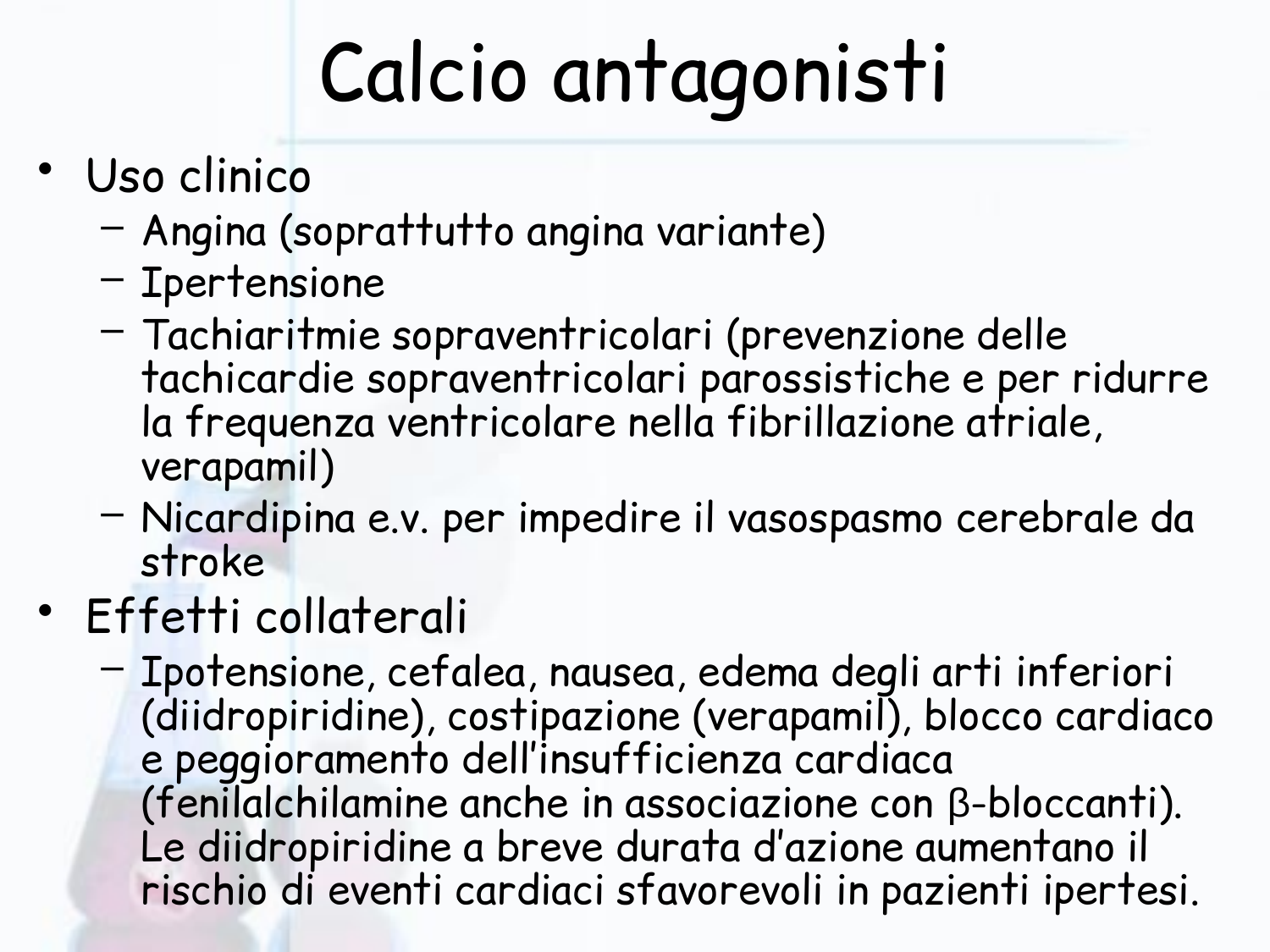

# Calcio antagonisti
Uso clinico
Angina (soprattutto angina variante)
Ipertensione
Tachiaritmie sopraventricolari (prevenzione delle tachicardie sopraventricolari parossistiche e per ridurre la frequenza ventricolare nella fibrillazione atriale, verapamil)
Nicardipina e.v. per impedire il vasospasmo cerebrale da stroke
Effetti collaterali
Ipotensione, cefalea, nausea, edema degli arti inferiori (diidropiridine), costipazione (verapamil), blocco cardiaco e peggioramento dell’insufficienza cardiaca (fenilalchilamine anche in associazione con β-bloccanti). Le diidropiridine a breve durata d’azione aumentano il rischio di eventi cardiaci sfavorevoli in pazienti ipertesi.